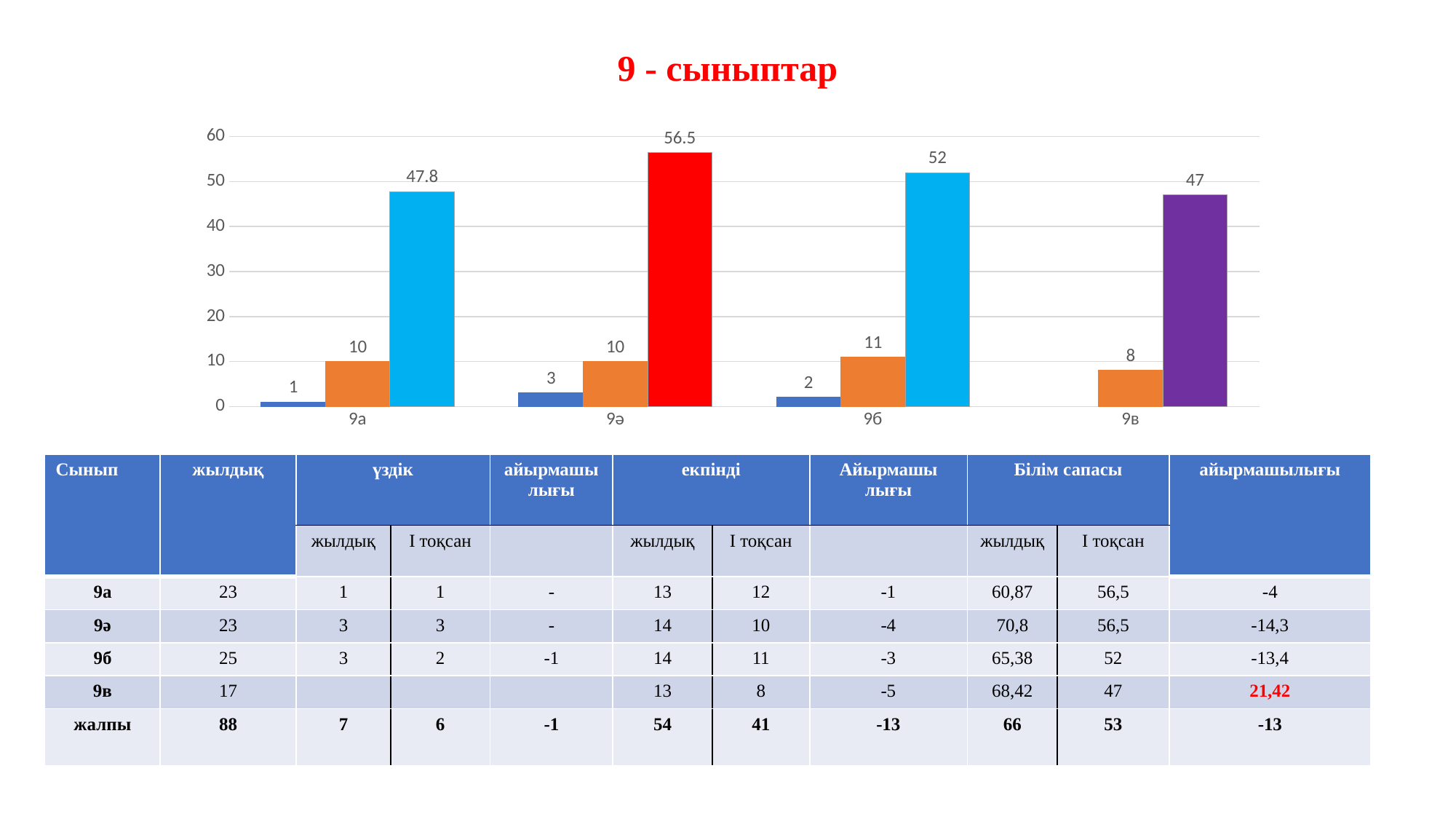

# 9 - сыныптар

### Chart

| Category | үздік | екпінді | білім сапасы |
|---|---|---|---|
| 9а | 1.0 | 10.0 | 47.8 |
| 9ә | 3.0 | 10.0 | 56.5 |
| 9б | 2.0 | 11.0 | 52.0 |
| 9в | None | 8.0 | 47.0 |
| Сынып | жылдық | үздік |  | айырмашылығы | екпінді |  | Айырмашы лығы | Білім сапасы |  | айырмашылығы |
| --- | --- | --- | --- | --- | --- | --- | --- | --- | --- | --- |
|  |  | жылдық | І тоқсан |  | жылдық | І тоқсан |  | жылдық | І тоқсан |  |
| 9а | 23 | 1 | 1 | - | 13 | 12 | -1 | 60,87 | 56,5 | -4 |
| 9ә | 23 | 3 | 3 | - | 14 | 10 | -4 | 70,8 | 56,5 | -14,3 |
| 9б | 25 | 3 | 2 | -1 | 14 | 11 | -3 | 65,38 | 52 | -13,4 |
| 9в | 17 |  |  |  | 13 | 8 | -5 | 68,42 | 47 | 21,42 |
| жалпы | 88 | 7 | 6 | -1 | 54 | 41 | -13 | 66 | 53 | -13 |